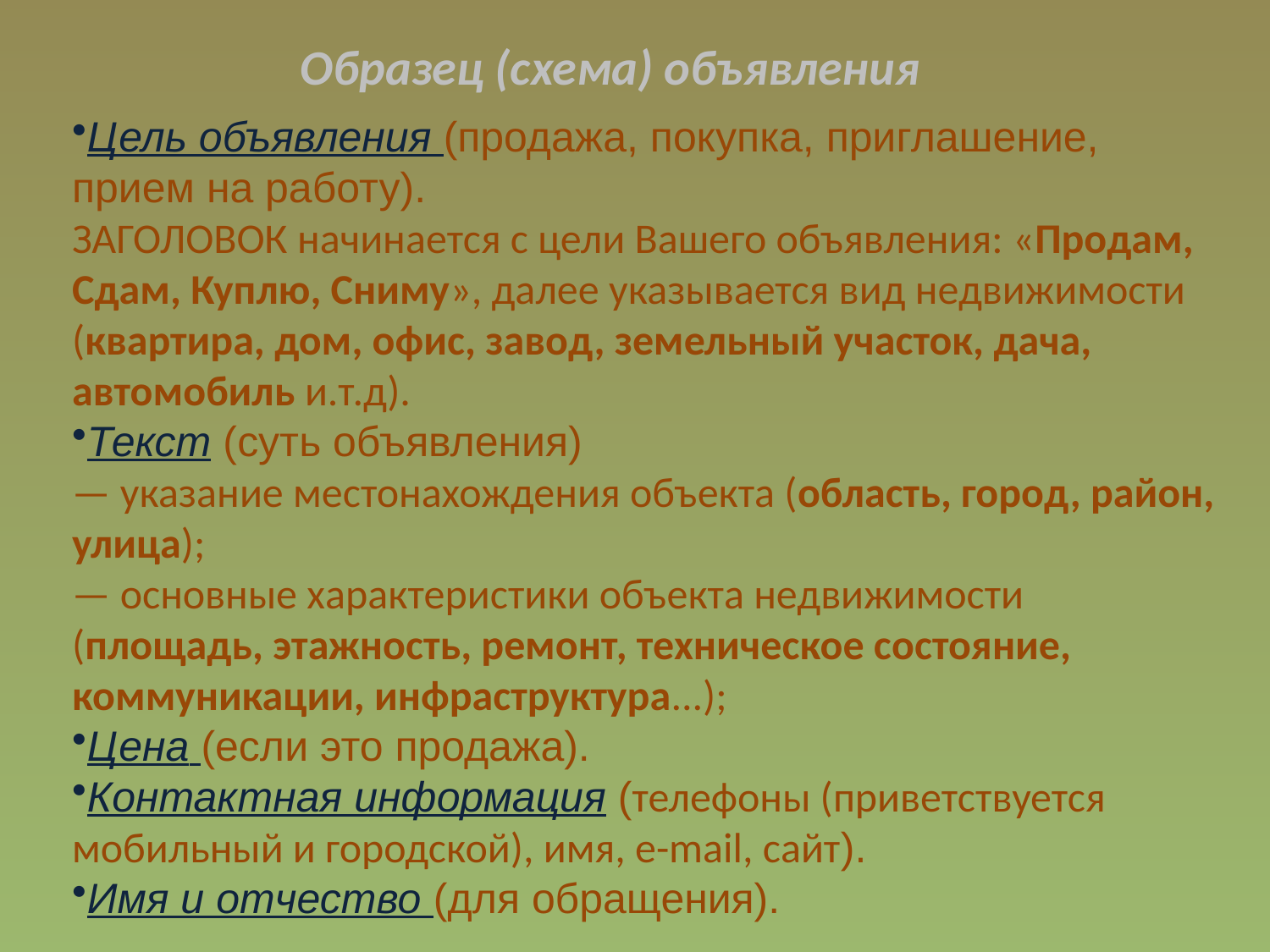

Образец (схема) объявления
Цель объявления (продажа, покупка, приглашение, прием на работу).
ЗАГОЛОВОК начинается с цели Вашего объявления: «Продам, Сдам, Куплю, Сниму», далее указывается вид недвижимости (квартира, дом, офис, завод, земельный участок, дача, автомобиль и.т.д).
Текст (суть объявления)
— указание местонахождения объекта (область, город, район, улица);
— основные характеристики объекта недвижимости (площадь, этажность, ремонт, техническое состояние, коммуникации, инфраструктура...);
Цена (если это продажа).
Контактная информация (телефоны (приветствуется мобильный и городской), имя, е-mail, сайт).
Имя и отчество (для обращения).